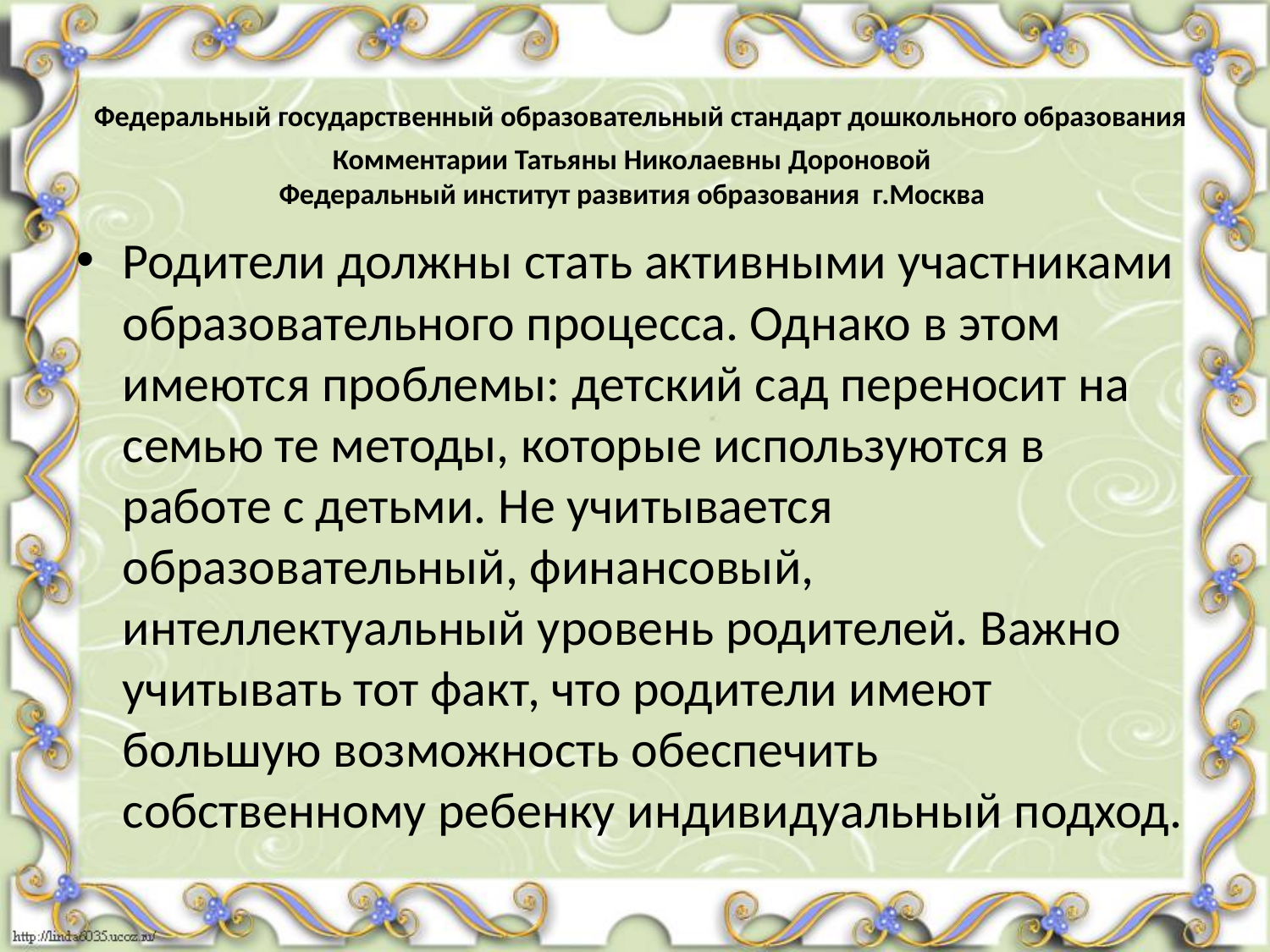

# Федеральный государственный образовательный стандарт дошкольного образования Комментарии Татьяны Николаевны Дороновой Федеральный институт развития образования  г.Москва
Родители должны стать активными участниками образовательного процесса. Однако в этом имеются проблемы: детский сад переносит на семью те методы, которые используются в работе с детьми. Не учитывается образовательный, финансовый, интеллектуальный уровень родителей. Важно учитывать тот факт, что родители имеют большую возможность обеспечить собственному ребенку индивидуальный подход.